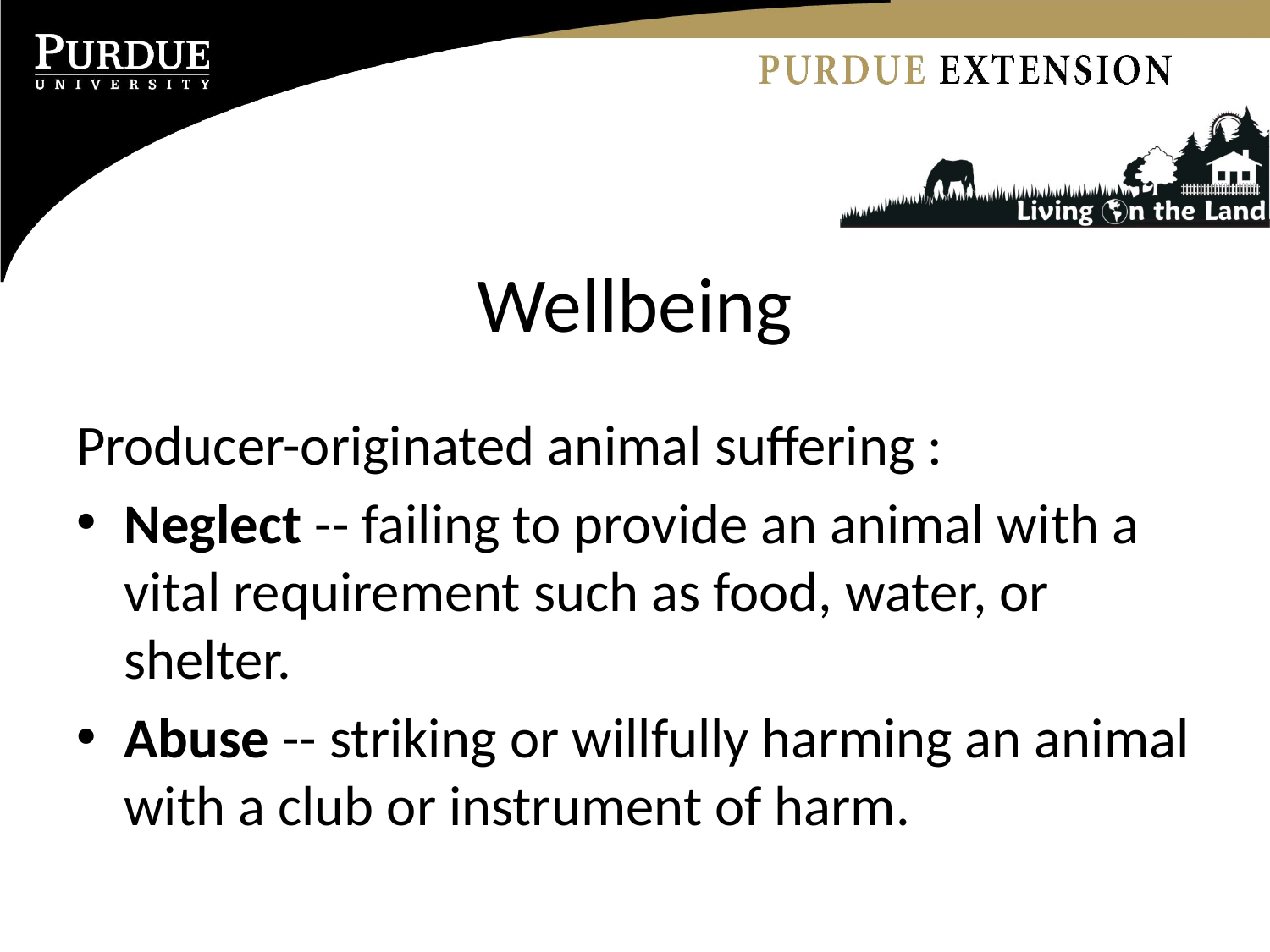

# Wellbeing
Producer-originated animal suffering :
Neglect -- failing to provide an animal with a vital requirement such as food, water, or shelter.
Abuse -- striking or willfully harming an animal with a club or instrument of harm.